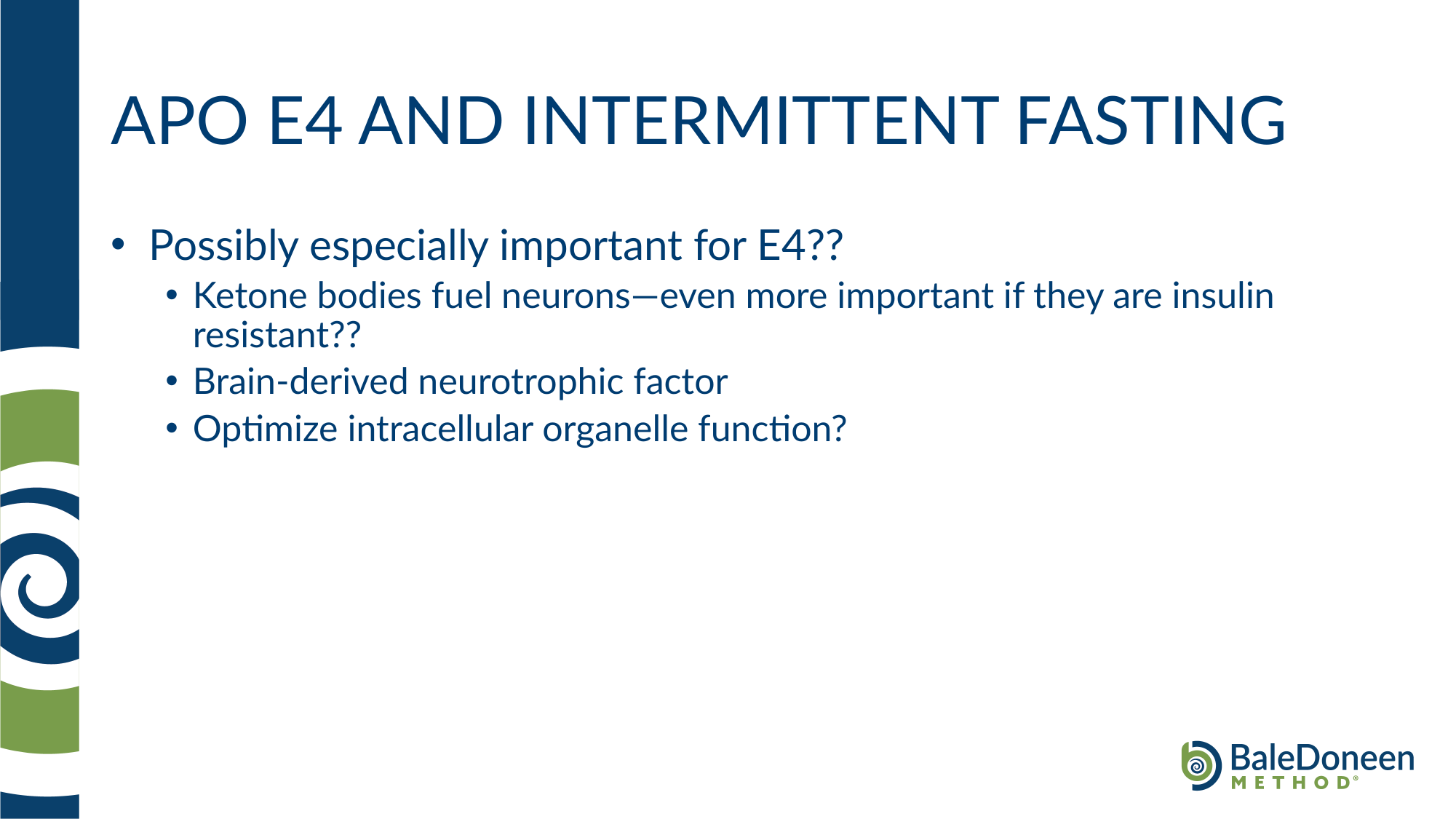

# APO E4 AND INTERMITTENT FASTING
 Possibly especially important for E4??
Ketone bodies fuel neurons—even more important if they are insulin resistant??
Brain-derived neurotrophic factor
Optimize intracellular organelle function?